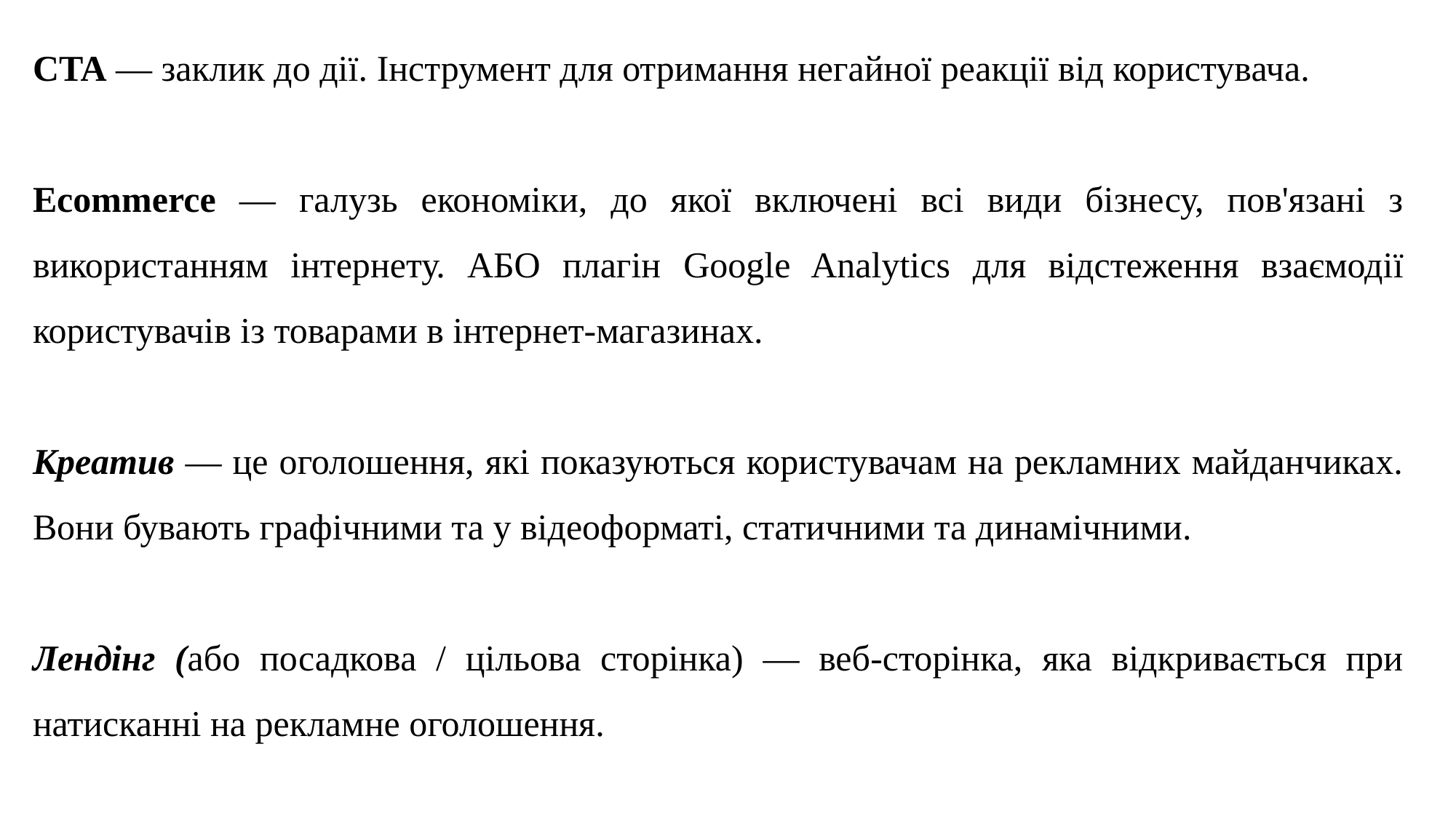

CTA — заклик до дії. Інструмент для отримання негайної реакції від користувача.

Ecommerce — галузь економіки, до якої включені всі види бізнесу, пов'язані з використанням інтернету. АБО плагін Google Analytics для відстеження взаємодії користувачів із товарами в інтернет-магазинах.

Креатив — це оголошення, які показуються користувачам на рекламних майданчиках. Вони бувають графічними та у відеоформаті, статичними та динамічними.

Лендінг (або посадкова / цільова сторінка) — веб-сторінка, яка відкривається при натисканні на рекламне оголошення.